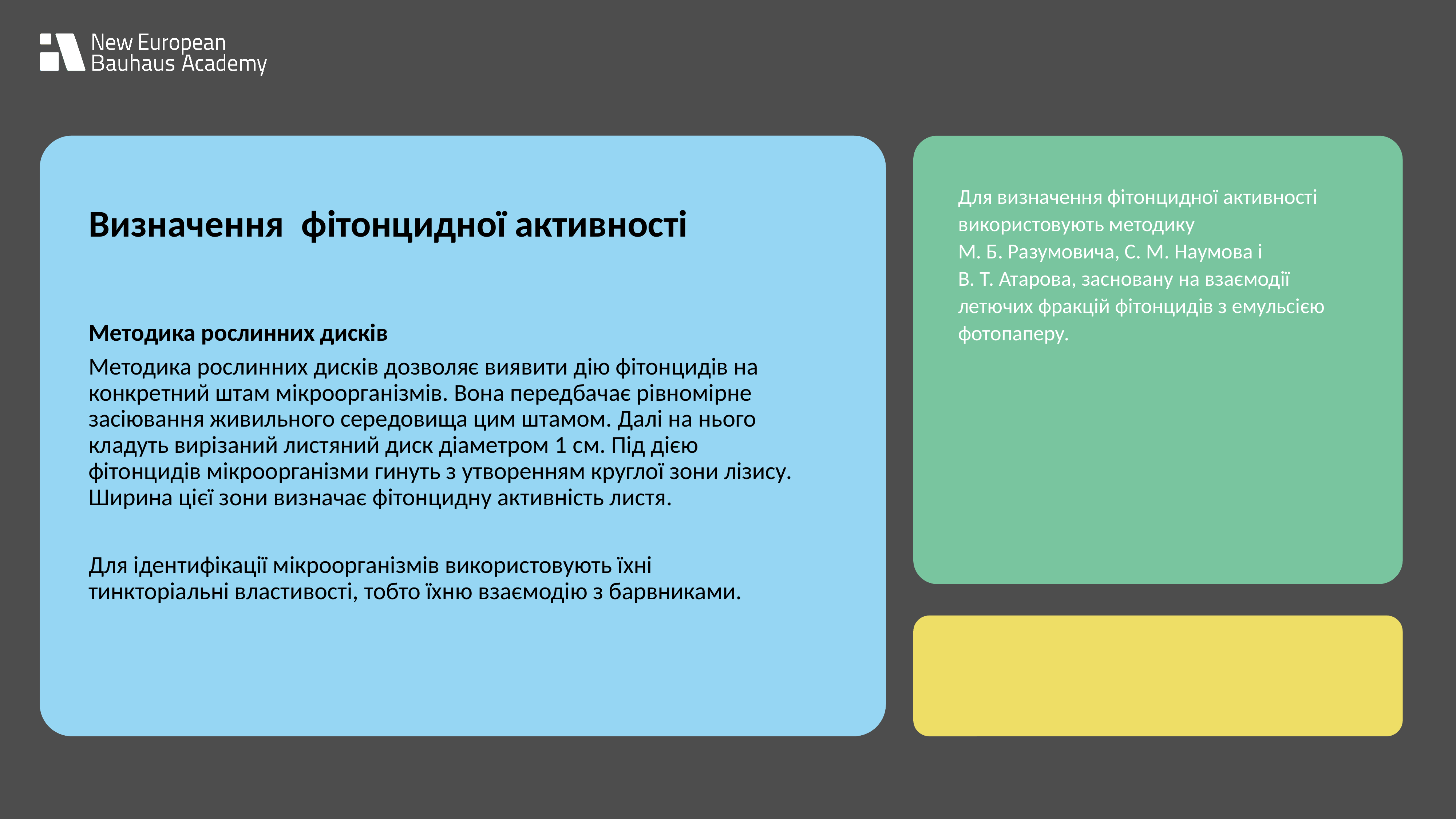

Для визначення фітонцидної активності використовують методику М. Б. Разумовича, С. М. Наумова і В. Т. Атарова, засновану на взаємодії летючих фракцій фітонцидів з емульсією фотопаперу.
Визначення  фітонцидної активності

Методика рослинних дисків
Методика рослинних дисків дозволяє виявити дію фітонцидів на конкретний штам мікроорганізмів. Вона передбачає рівномірне засіювання живильного середовища цим штамом. Далі на нього кладуть вирізаний листяний диск діаметром 1 см. Під дією фітонцидів мікроорганізми гинуть з утворенням круглої зони лізису. Ширина цієї зони визначає фітонцидну активність листя.

Для ідентифікації мікроорганізмів використовують їхні тинкторіальні властивості, тобто їхню взаємодію з барвниками.